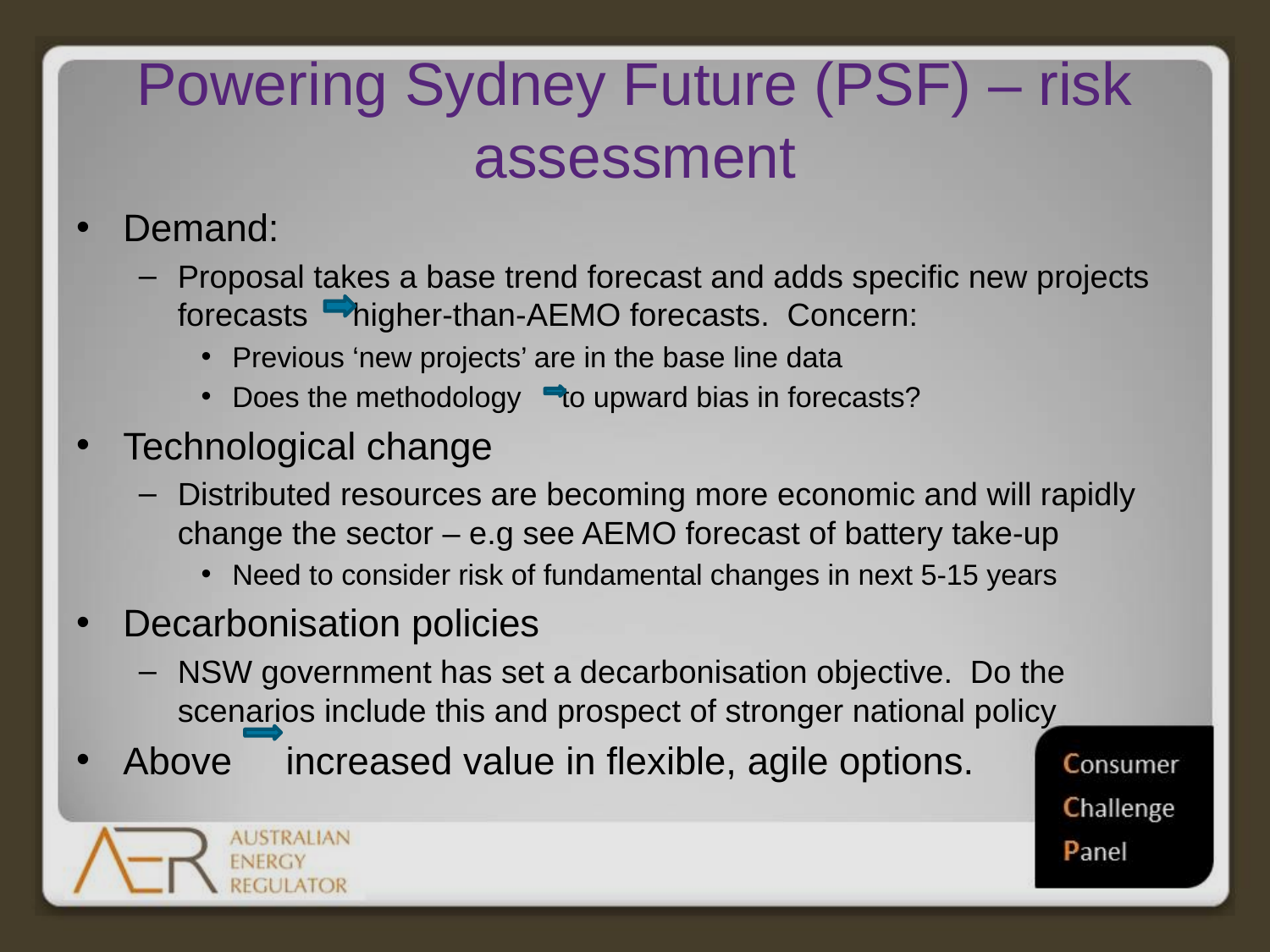

# Powering Sydney Future (PSF) – risk assessment
Demand:
Proposal takes a base trend forecast and adds specific new projects     forecasts     higher-than-AEMO forecasts.  Concern:
Previous ‘new projects’ are in the base line data
Does the methodology     to upward bias in forecasts?
Technological change
Distributed resources are becoming more economic and will rapidly change the sector – e.g see AEMO forecast of battery take-up
Need to consider risk of fundamental changes in next 5-15 years
Decarbonisation policies
NSW government has set a decarbonisation objective.  Do the scenarios include this and prospect of stronger national policy
Above     increased value in flexible, agile options.